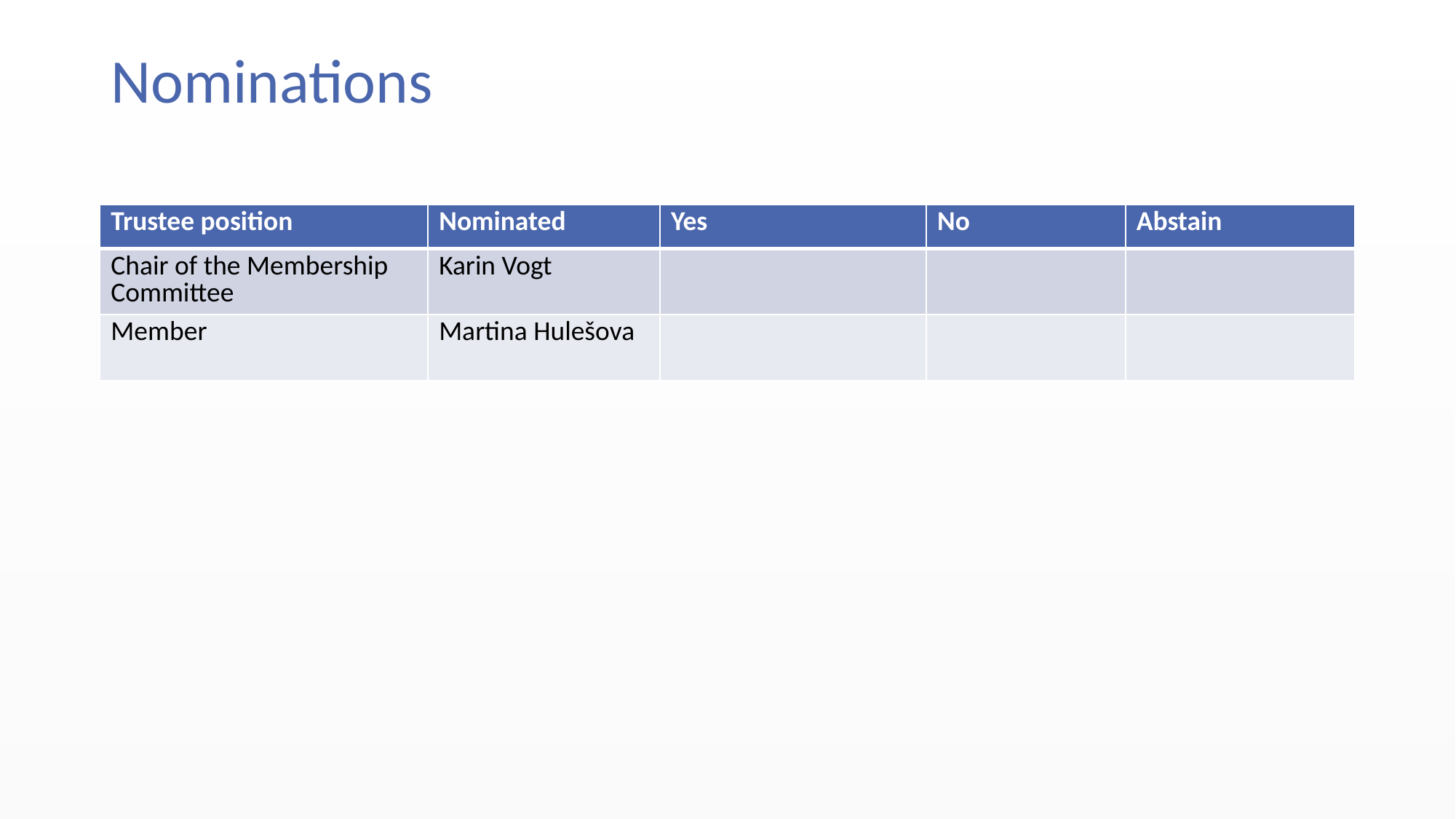

# Nominations
| Trustee position | Nominated | Yes | No | Abstain |
| --- | --- | --- | --- | --- |
| Chair of the Membership Committee | Karin Vogt |  |  |  |
| Member | Martina Hulešova |  |  |  |